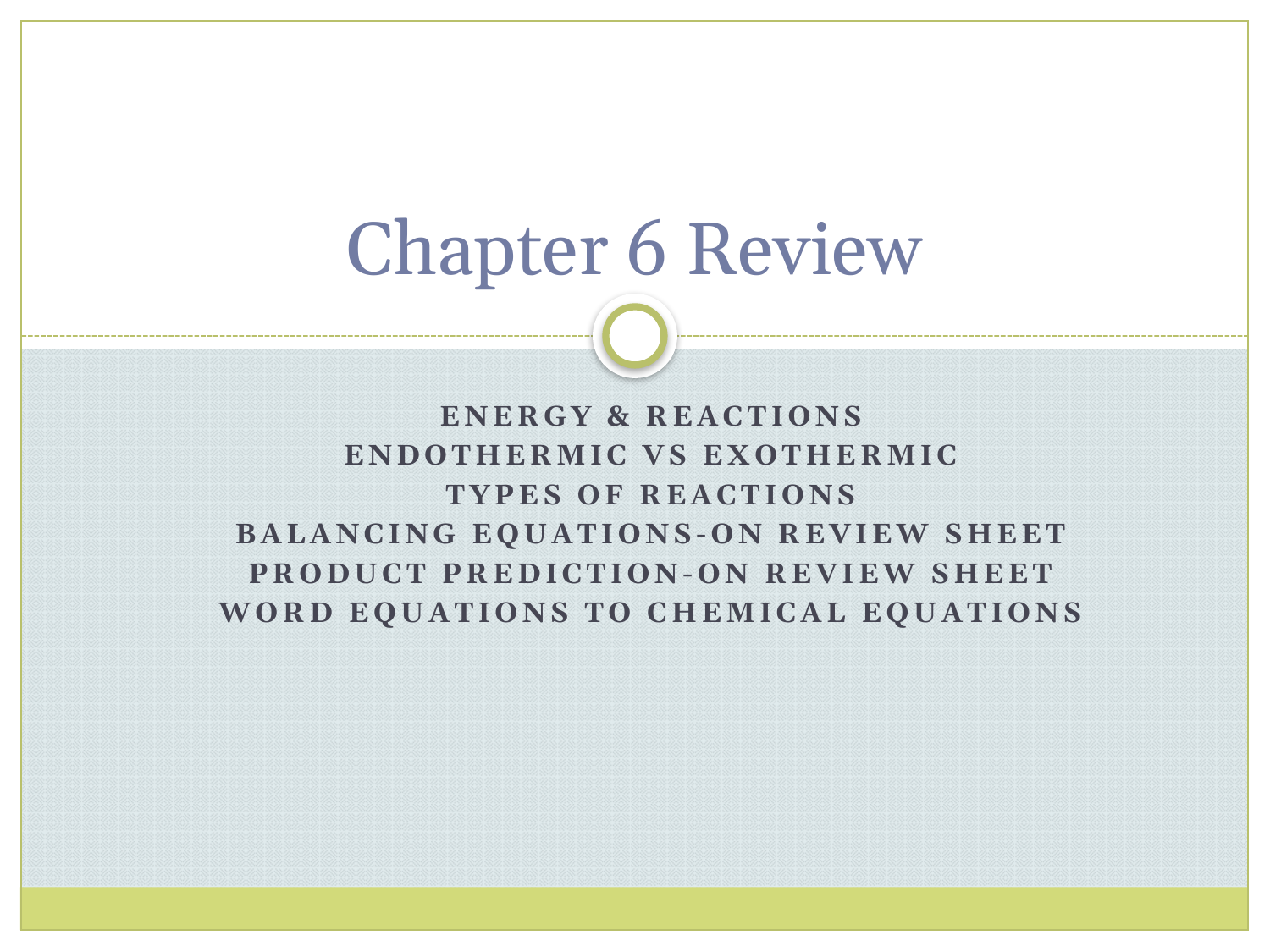

# Chapter 6 Review
Energy & Reactions
Endothermic vs exothermic
Types of reactions
Balancing equations-on review sheet
Product prediction-on review sheet
Word equations to chemical equations